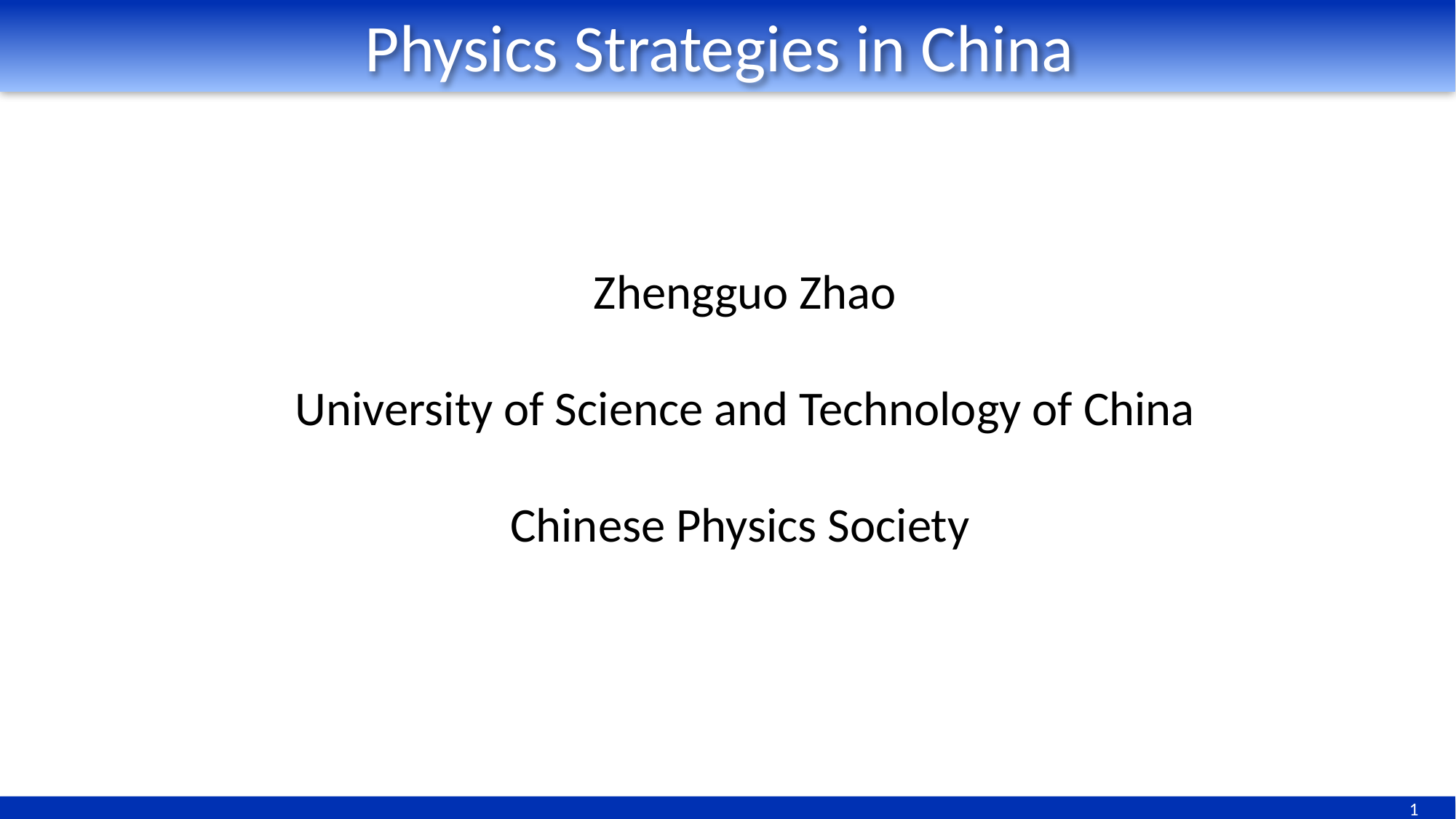

1
Physics Strategies in China
Zhengguo Zhao

University of Science and Technology of China

Chinese Physics Society